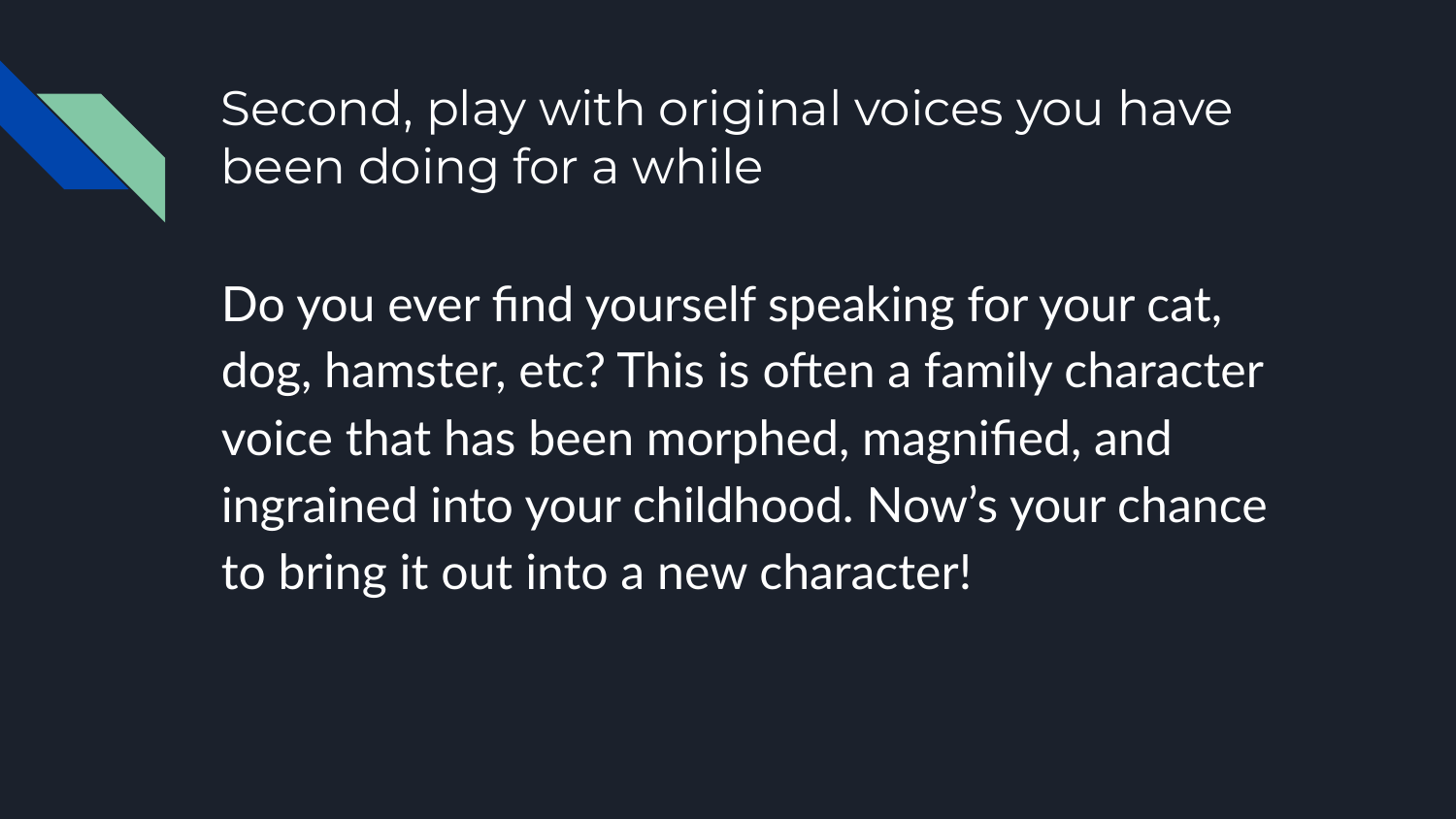

# Second, play with original voices you have been doing for a while
Do you ever find yourself speaking for your cat, dog, hamster, etc? This is often a family character voice that has been morphed, magnified, and ingrained into your childhood. Now’s your chance to bring it out into a new character!